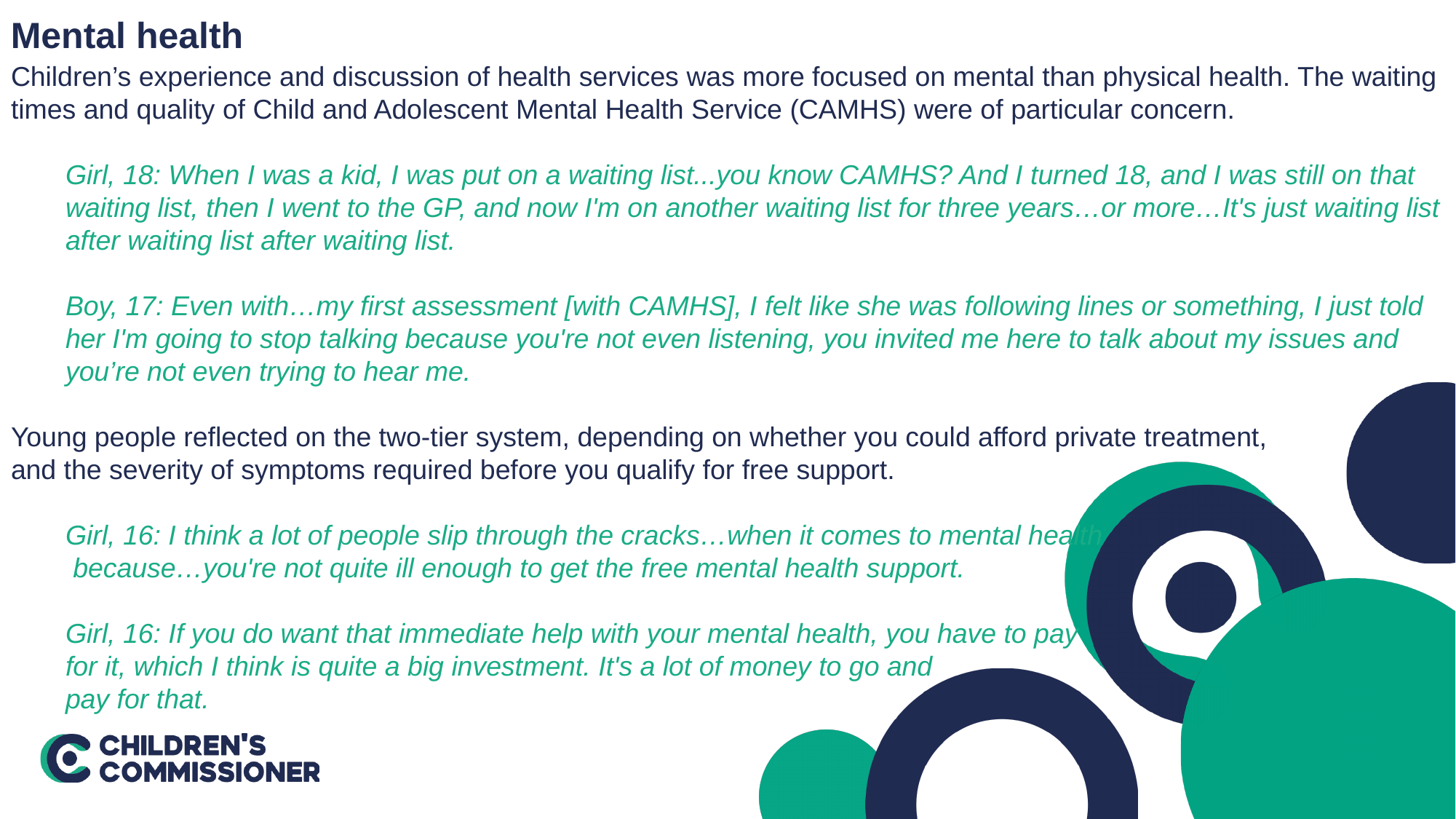

Mental health
Children’s experience and discussion of health services was more focused on mental than physical health. The waiting times and quality of Child and Adolescent Mental Health Service (CAMHS) were of particular concern.

Girl, 18: When I was a kid, I was put on a waiting list...you know CAMHS? And I turned 18, and I was still on that waiting list, then I went to the GP, and now I'm on another waiting list for three years…or more…It's just waiting list after waiting list after waiting list.

Boy, 17: Even with…my first assessment [with CAMHS], I felt like she was following lines or something, I just told her I'm going to stop talking because you're not even listening, you invited me here to talk about my issues and you’re not even trying to hear me.

Young people reflected on the two-tier system, depending on whether you could afford private treatment,
and the severity of symptoms required before you qualify for free support.

Girl, 16: I think a lot of people slip through the cracks…when it comes to mental health
 because…you're not quite ill enough to get the free mental health support.

Girl, 16: If you do want that immediate help with your mental health, you have to pay
for it, which I think is quite a big investment. It's a lot of money to go and
pay for that.